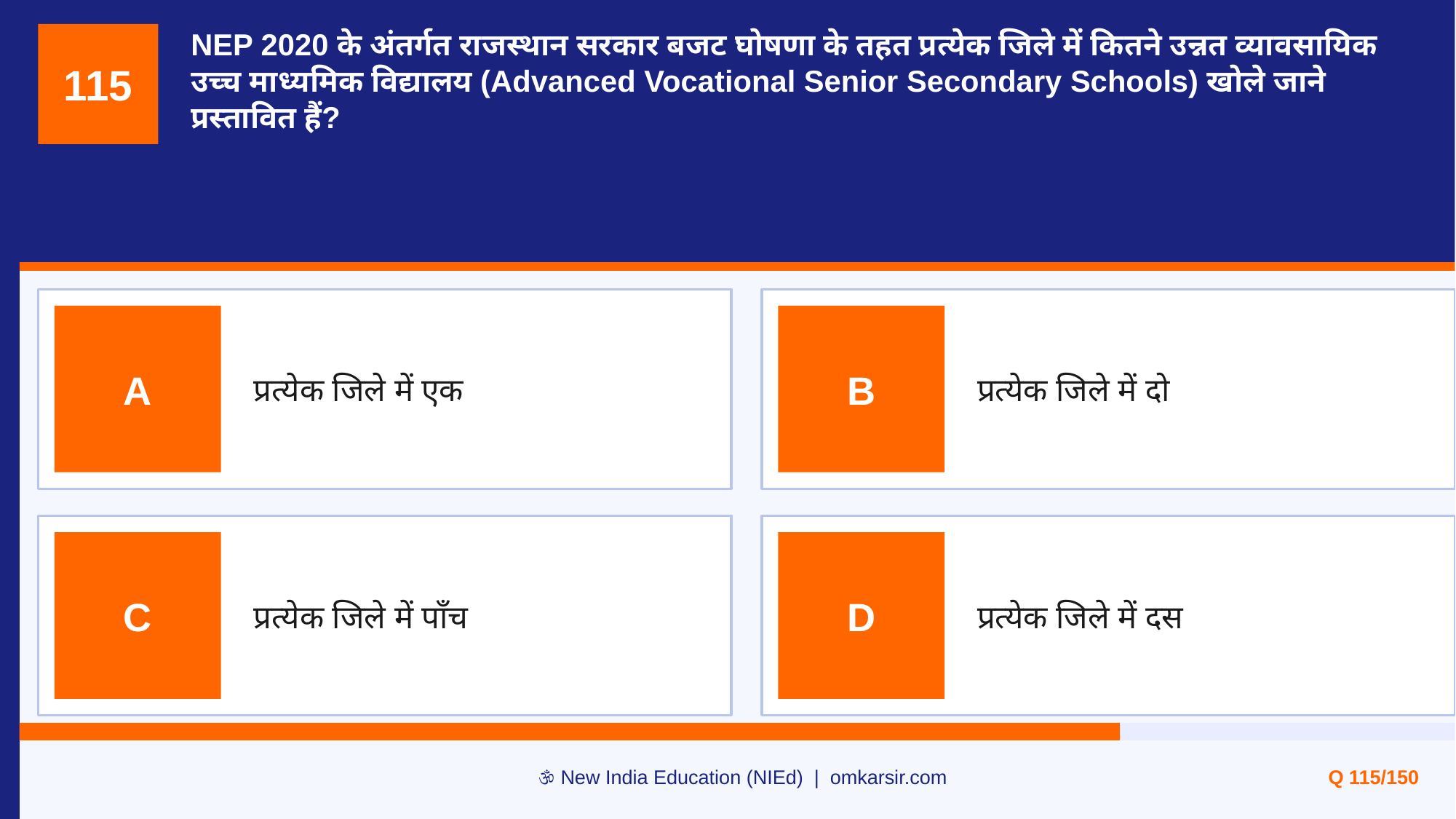

NEP 2020 के अंतर्गत राजस्थान सरकार बजट घोषणा के तहत प्रत्येक जिले में कितने उन्नत व्यावसायिक उच्च माध्यमिक विद्यालय (Advanced Vocational Senior Secondary Schools) खोले जाने प्रस्तावित हैं?
115

प्रत्येक जिले में एक
प्रत्येक जिले में दो
A
B

प्रत्येक जिले में पाँच
प्रत्येक जिले में दस
C
D

🕉️ New India Education (NIEd)  |  omkarsir.com
Q 115/150